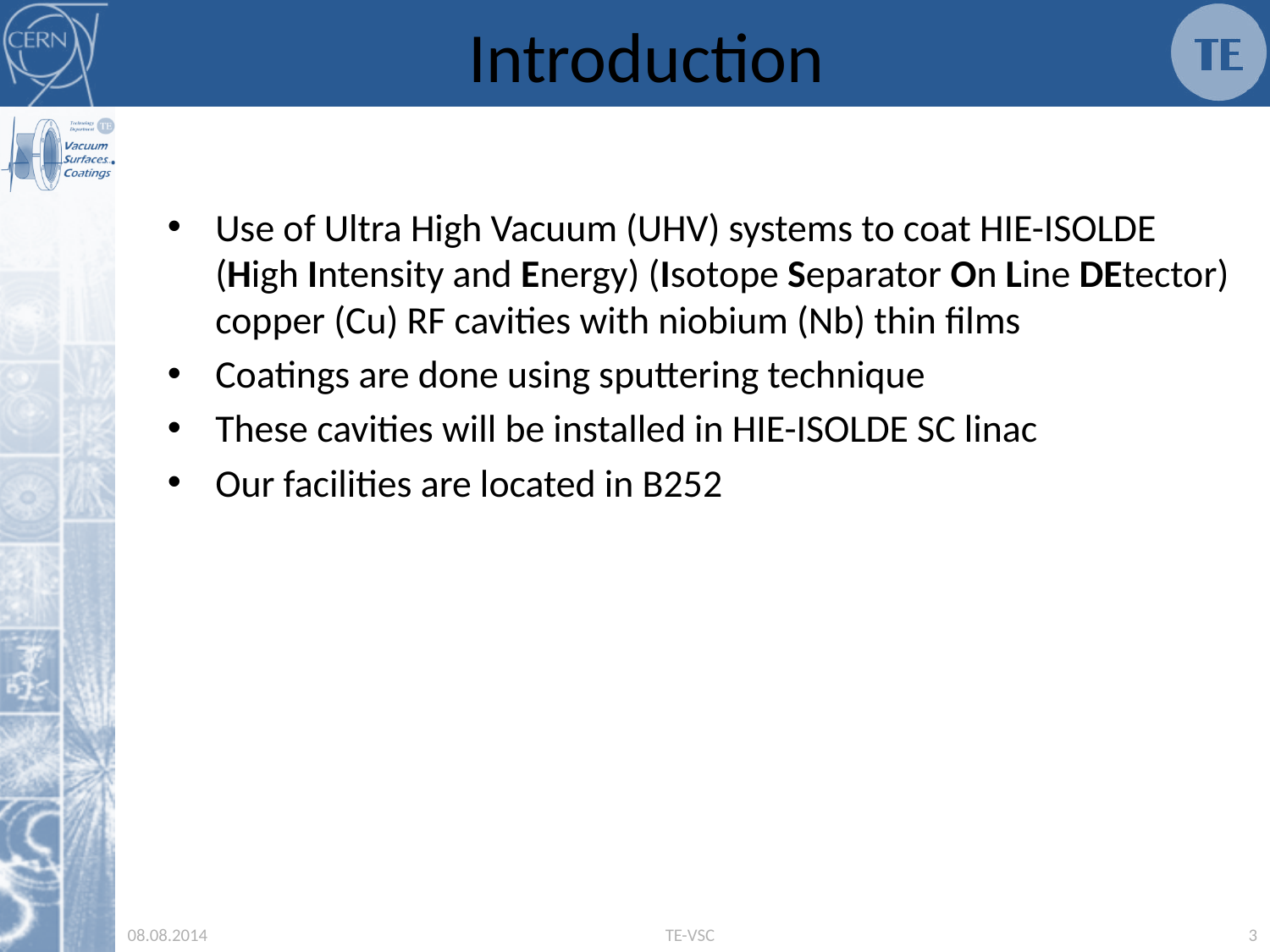

# Introduction
Use of Ultra High Vacuum (UHV) systems to coat HIE-ISOLDE (High Intensity and Energy) (Isotope Separator On Line DEtector) copper (Cu) RF cavities with niobium (Nb) thin films
Coatings are done using sputtering technique
These cavities will be installed in HIE-ISOLDE SC linac
Our facilities are located in B252

08.08.2014
TE-VSC
3